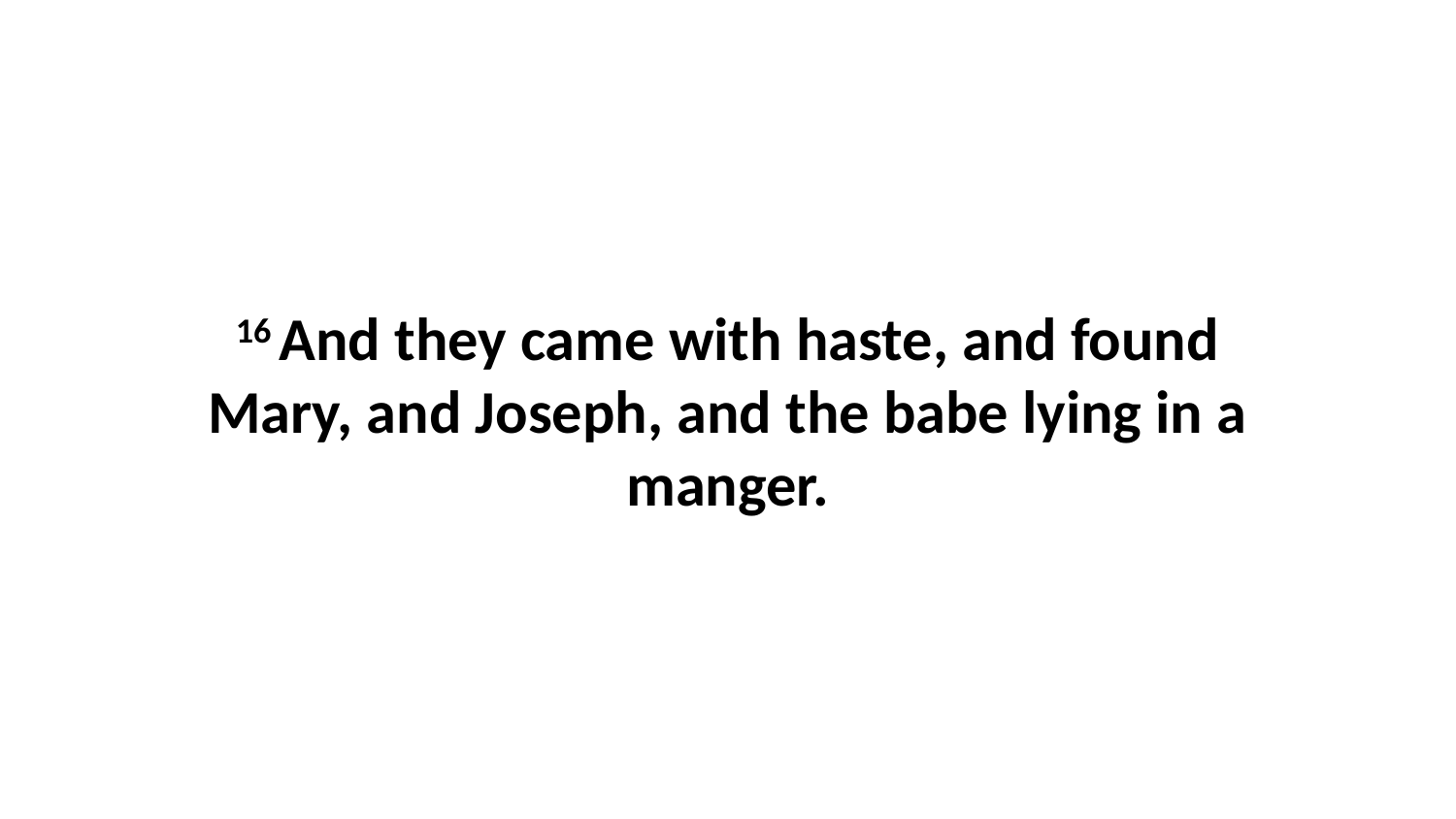

16 And they came with haste, and found Mary, and Joseph, and the babe lying in a manger.